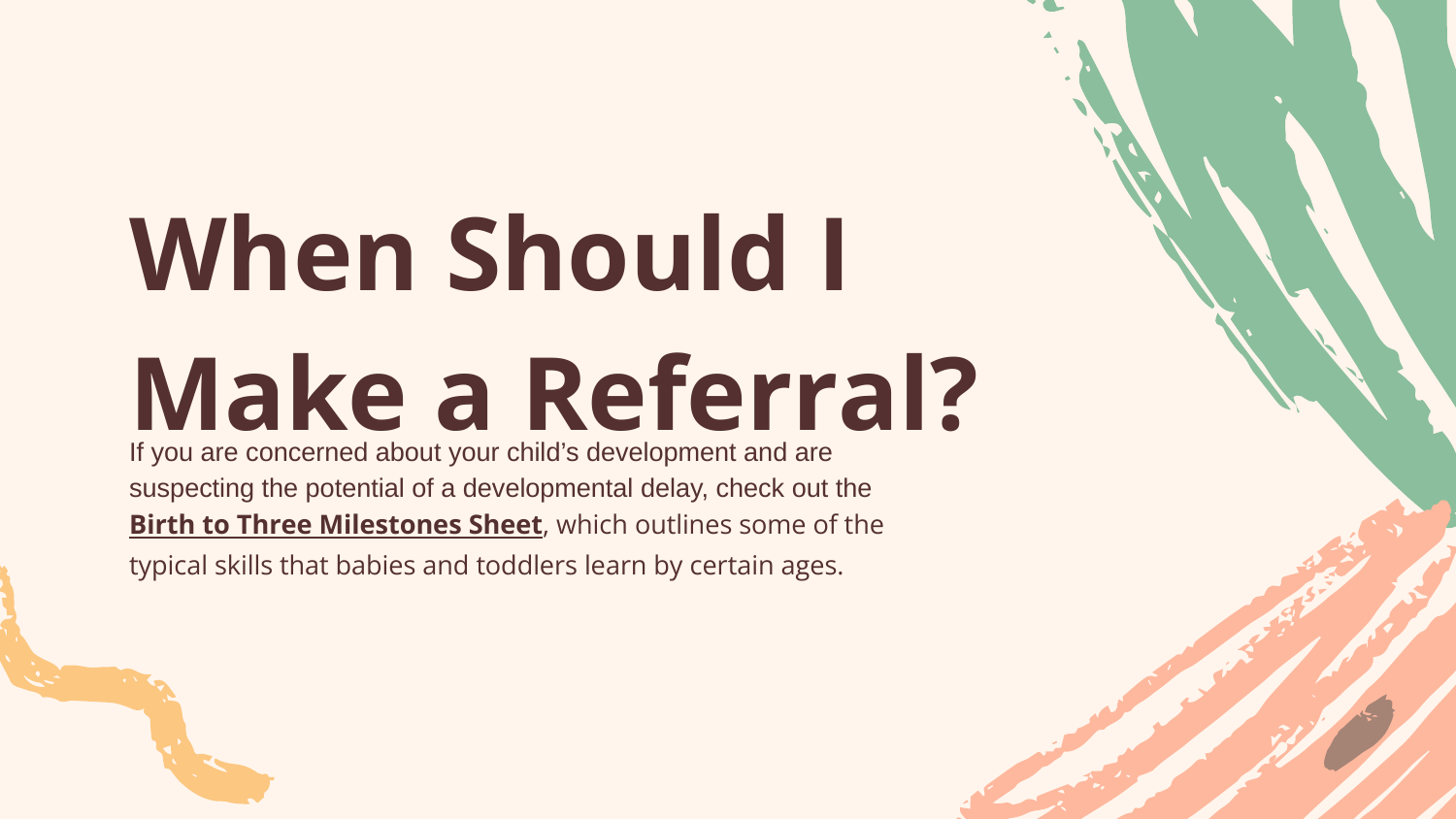

# When Should I Make a Referral?
If you are concerned about your child’s development and are suspecting the potential of a developmental delay, check out the  Birth to Three Milestones Sheet, which outlines some of the typical skills that babies and toddlers learn by certain ages.